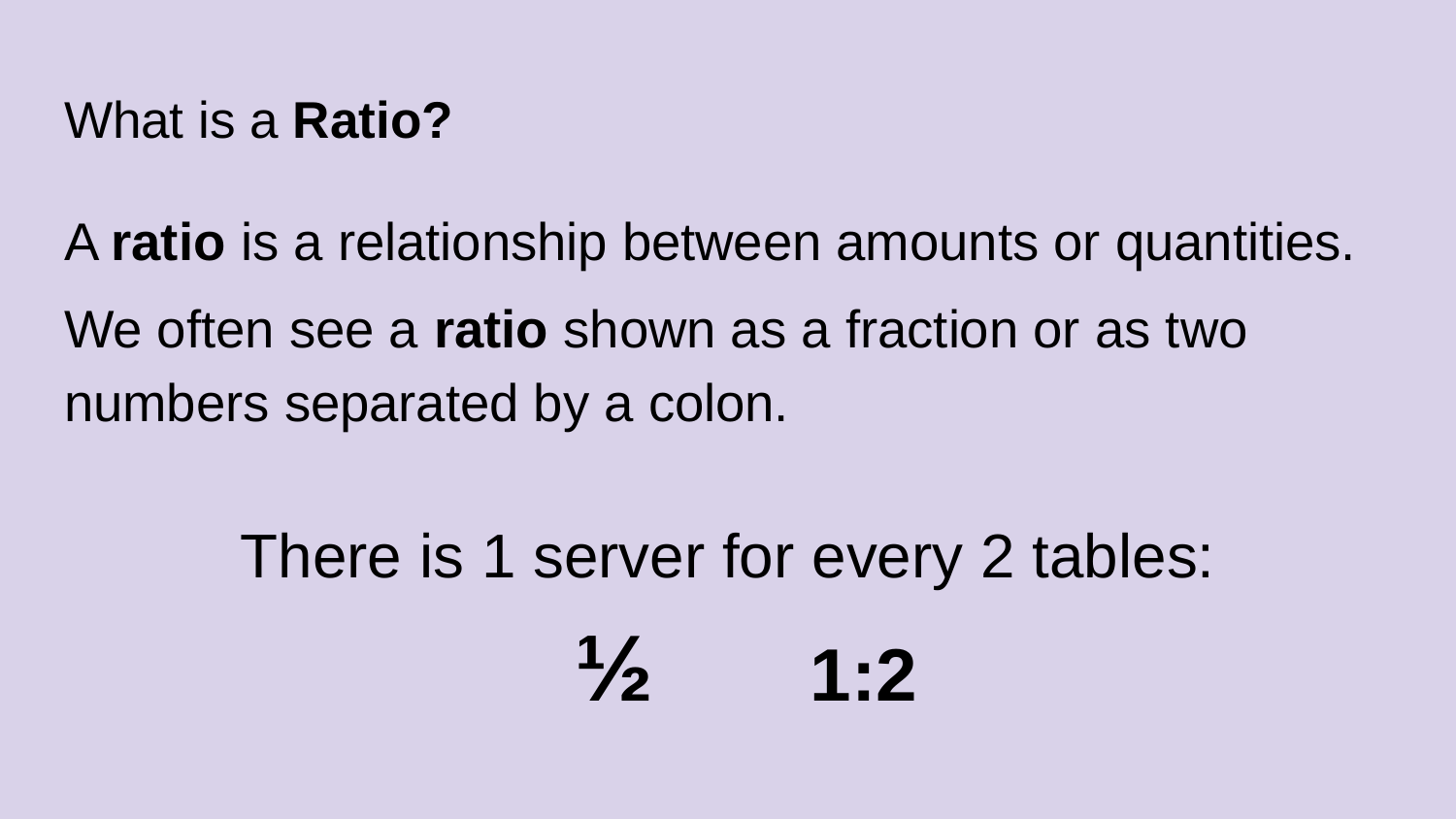

# What is a Ratio?
A ratio is a relationship between amounts or quantities.
We often see a ratio shown as a fraction or as two numbers separated by a colon.

There is 1 server for every 2 tables:
 ½      1:2